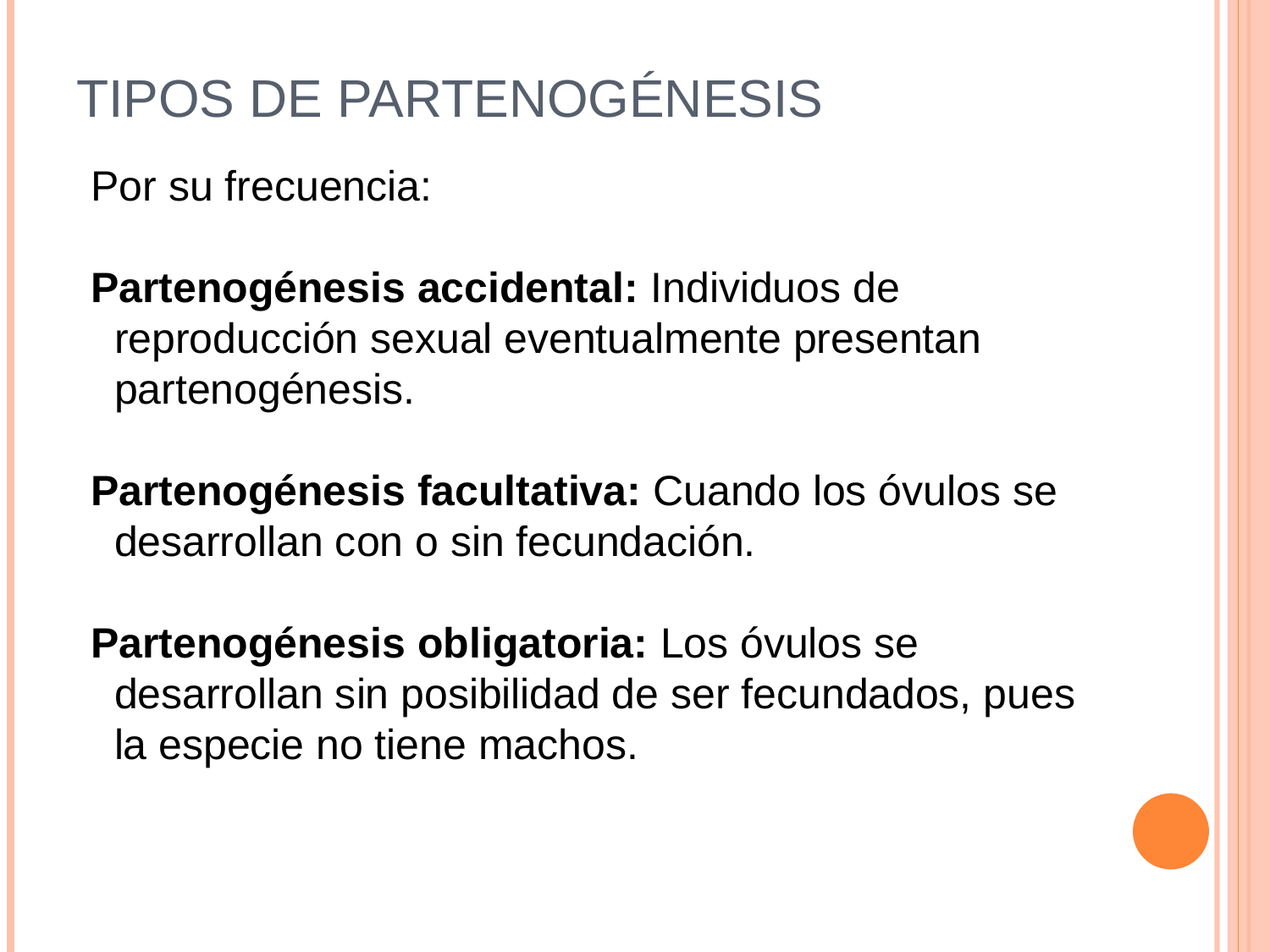

# TIPOS DE PARTENOGÉNESIS
Por su frecuencia:
Partenogénesis accidental: Individuos de reproducción sexual eventualmente presentan partenogénesis.

Partenogénesis facultativa: Cuando los óvulos se desarrollan con o sin fecundación.

Partenogénesis obligatoria: Los óvulos se desarrollan sin posibilidad de ser fecundados, pues la especie no tiene machos.